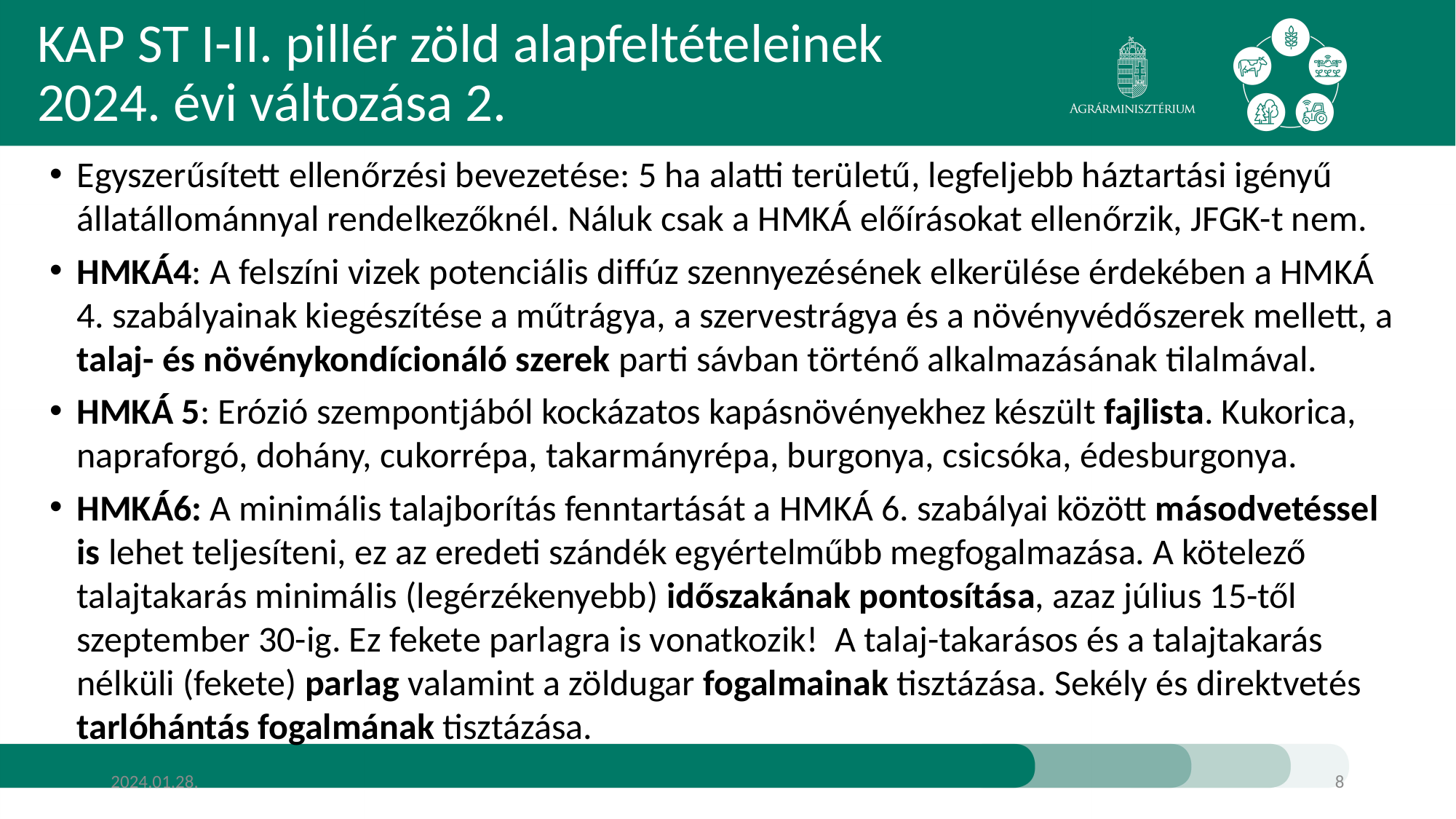

# KAP ST I-II. pillér zöld alapfeltételeinek 2024. évi változása 2.
Egyszerűsített ellenőrzési bevezetése: 5 ha alatti területű, legfeljebb háztartási igényű állatállománnyal rendelkezőknél. Náluk csak a HMKÁ előírásokat ellenőrzik, JFGK-t nem.
HMKÁ4: A felszíni vizek potenciális diffúz szennyezésének elkerülése érdekében a HMKÁ 4. szabályainak kiegészítése a műtrágya, a szervestrágya és a növényvédőszerek mellett, a talaj- és növénykondícionáló szerek parti sávban történő alkalmazásának tilalmával.
HMKÁ 5: Erózió szempontjából kockázatos kapásnövényekhez készült fajlista. Kukorica, napraforgó, dohány, cukorrépa, takarmányrépa, burgonya, csicsóka, édesburgonya.
HMKÁ6: A minimális talajborítás fenntartását a HMKÁ 6. szabályai között másodvetéssel is lehet teljesíteni, ez az eredeti szándék egyértelműbb megfogalmazása. A kötelező talajtakarás minimális (legérzékenyebb) időszakának pontosítása, azaz július 15-től szeptember 30-ig. Ez fekete parlagra is vonatkozik!  A talaj-takarásos és a talajtakarás nélküli (fekete) parlag valamint a zöldugar fogalmainak tisztázása. Sekély és direktvetés tarlóhántás fogalmának tisztázása.
2024.01.28.
8